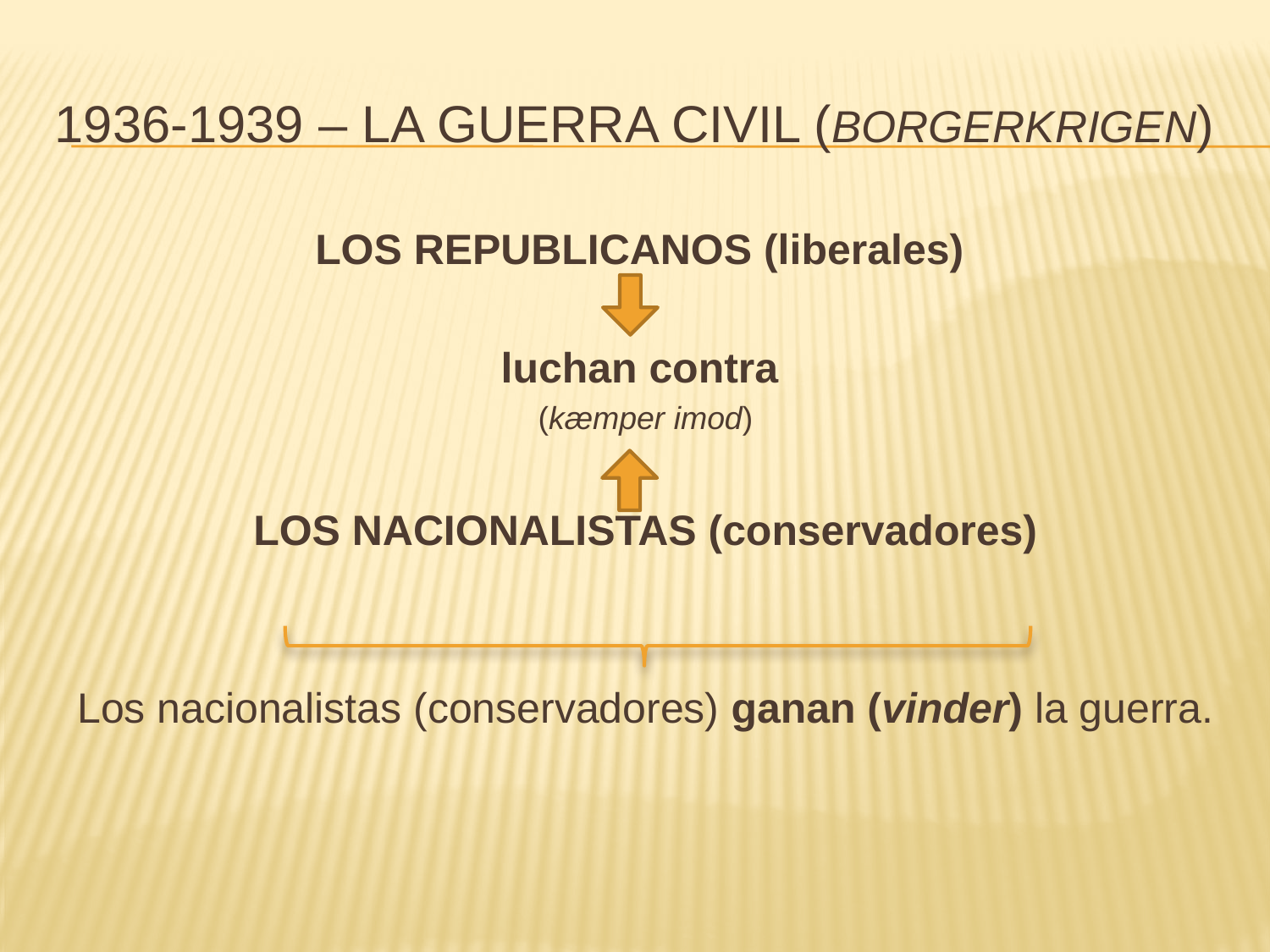

# 1936-1939 – La guerra civil (borgerkrigen)
LOS REPUBLICANOS (liberales)

luchan contra
(kæmper imod)

LOS NACIONALISTAS (conservadores)

Los nacionalistas (conservadores) ganan (vinder) la guerra.